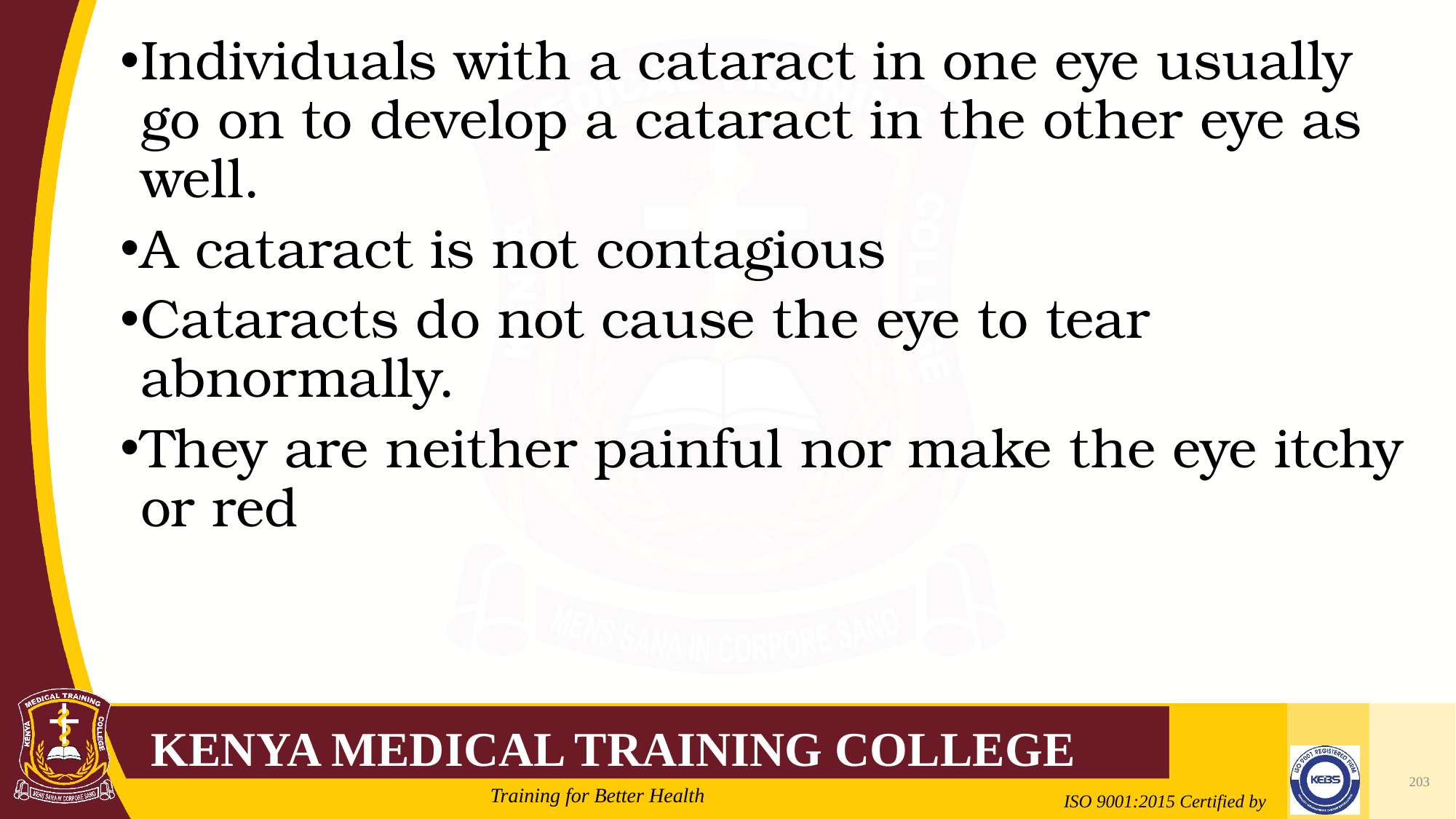

#
Individuals with a cataract in one eye usually go on to develop a cataract in the other eye as well.
A cataract is not contagious
Cataracts do not cause the eye to tear abnormally.
They are neither painful nor make the eye itchy or red

203
Mrs. Cate Mungania Kimathi-Bsc. N
2/21/2022